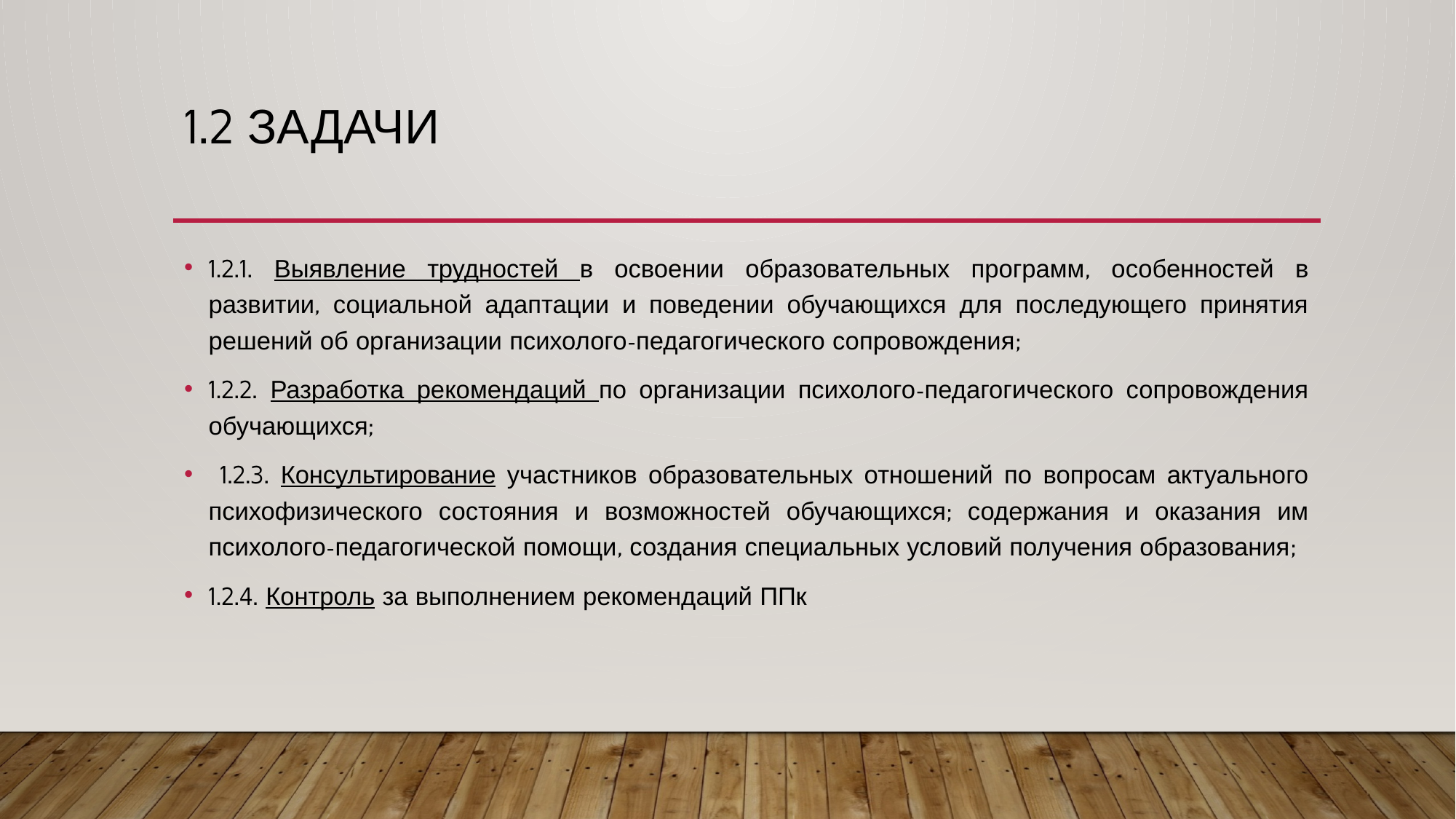

# 1.2 Задачи
1.2.1. Выявление трудностей в освоении образовательных программ, особенностей в развитии, социальной адаптации и поведении обучающихся для последующего принятия решений об организации психолого-педагогического сопровождения;
1.2.2. Разработка рекомендаций по организации психолого-педагогического сопровождения обучающихся;
 1.2.3. Консультирование участников образовательных отношений по вопросам актуального психофизического состояния и возможностей обучающихся; содержания и оказания им психолого-педагогической помощи, создания специальных условий получения образования;
1.2.4. Контроль за выполнением рекомендаций ППк